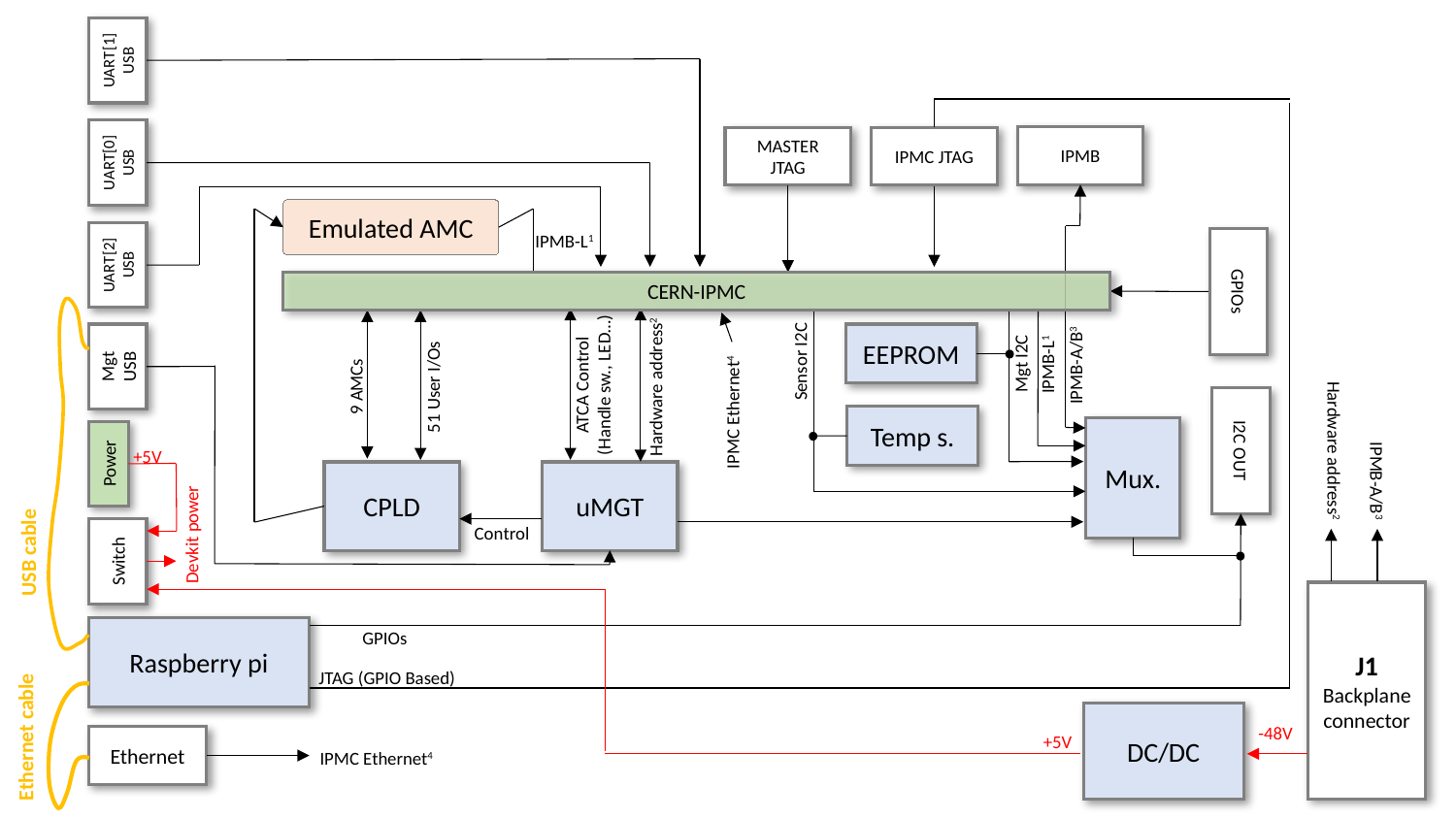

UART[1]
USB
IPMB
MASTER JTAG
IPMC JTAG
UART[0]
USB
Emulated AMC
IPMB-L1
UART[2]
USB
GPIOs
CERN-IPMC

EEPROM
I2C Select
Mgt
USB
Sensor I2C
Mgt I2C
IPMB-L1
IPMB-A/B3

ATCA Control
(Handle sw., LED…)
9 AMCs
51 User I/Os
Hardware address2
IPMC Ethernet4
Temp s.
Mux.
I2C OUT
Hardware address2

+5V
Power
CPLD
uMGT
IPMB-A/B3
Control
Devkit power
Switch
USB cable

J1
Backplane connector
Raspberry pi
GPIOs
JTAG (GPIO Based)

DC/DC
-48V
Ethernet cable
+5V
Ethernet
IPMC Ethernet4